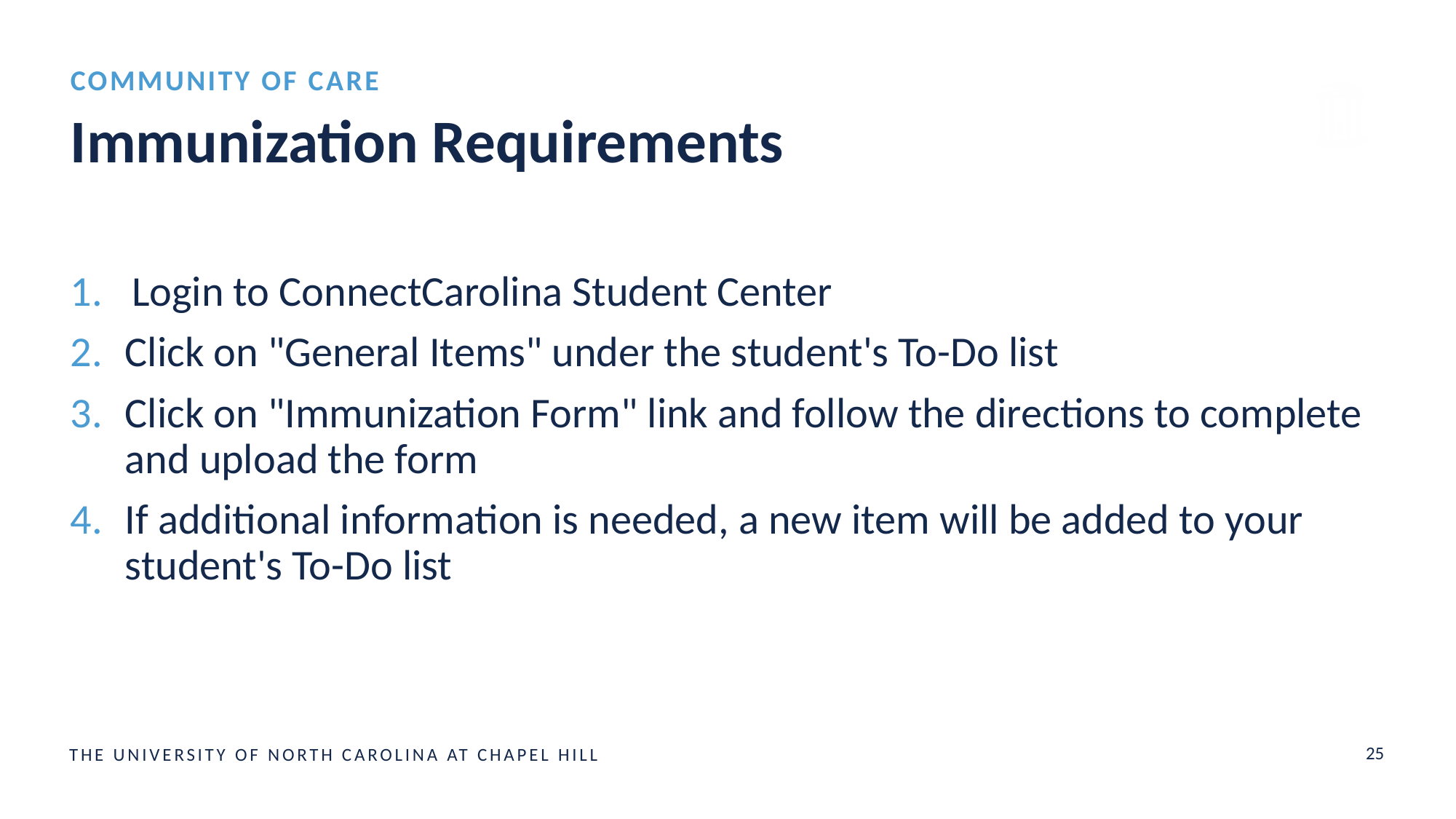

COMMUNITY OF CARE
# Immunization Requirements
Login to ConnectCarolina Student Center
Click on "General Items" under the student's To-Do list
Click on "Immunization Form" link and follow the directions to complete and upload the form
If additional information is needed, a new item will be added to your student's To-Do list
25